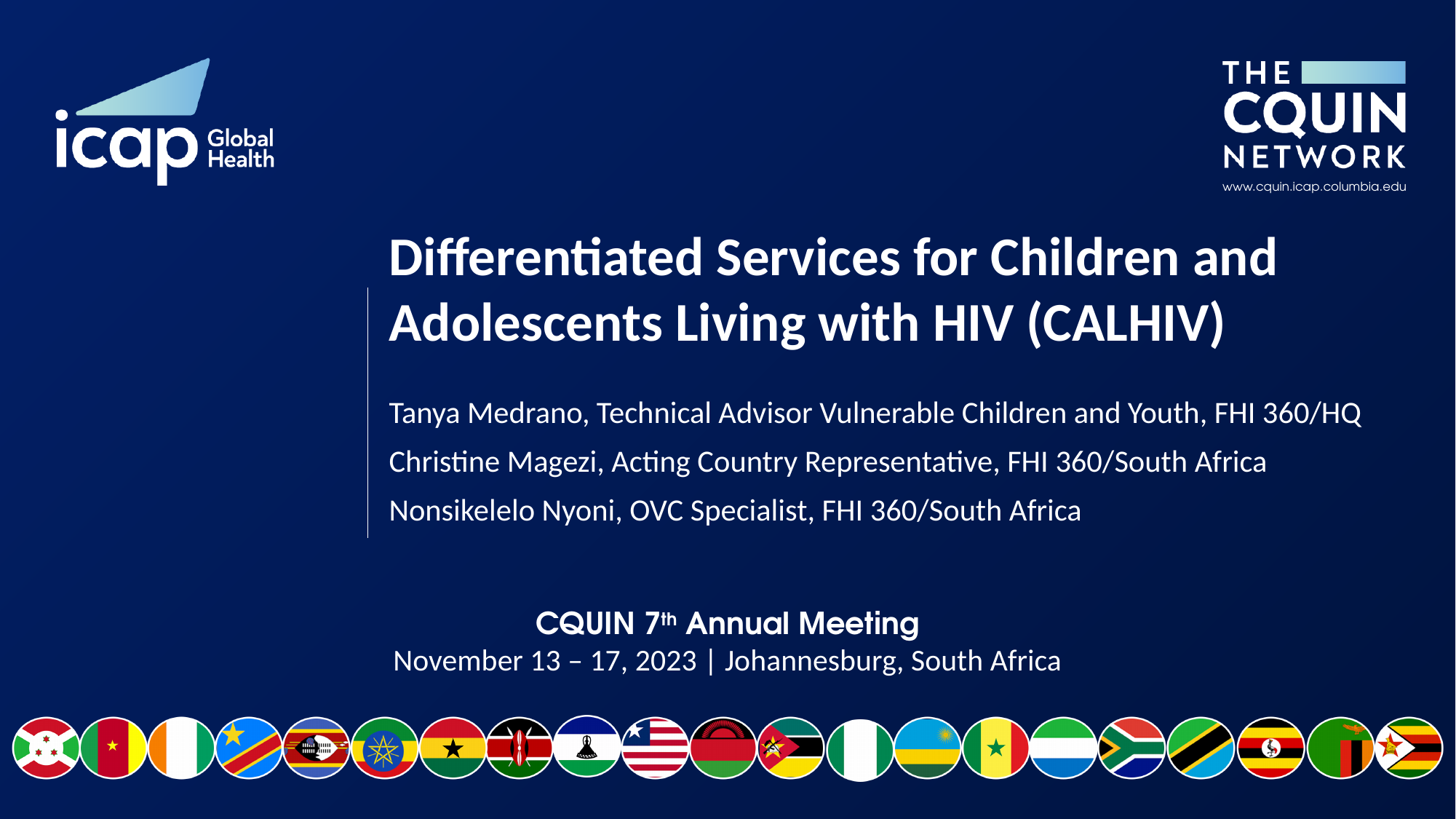

# Differentiated Services for Children and Adolescents Living with HIV (CALHIV)
Tanya Medrano, Technical Advisor Vulnerable Children and Youth, FHI 360/HQ
Christine Magezi, Acting Country Representative, FHI 360/South Africa
Nonsikelelo Nyoni, OVC Specialist, FHI 360/South Africa